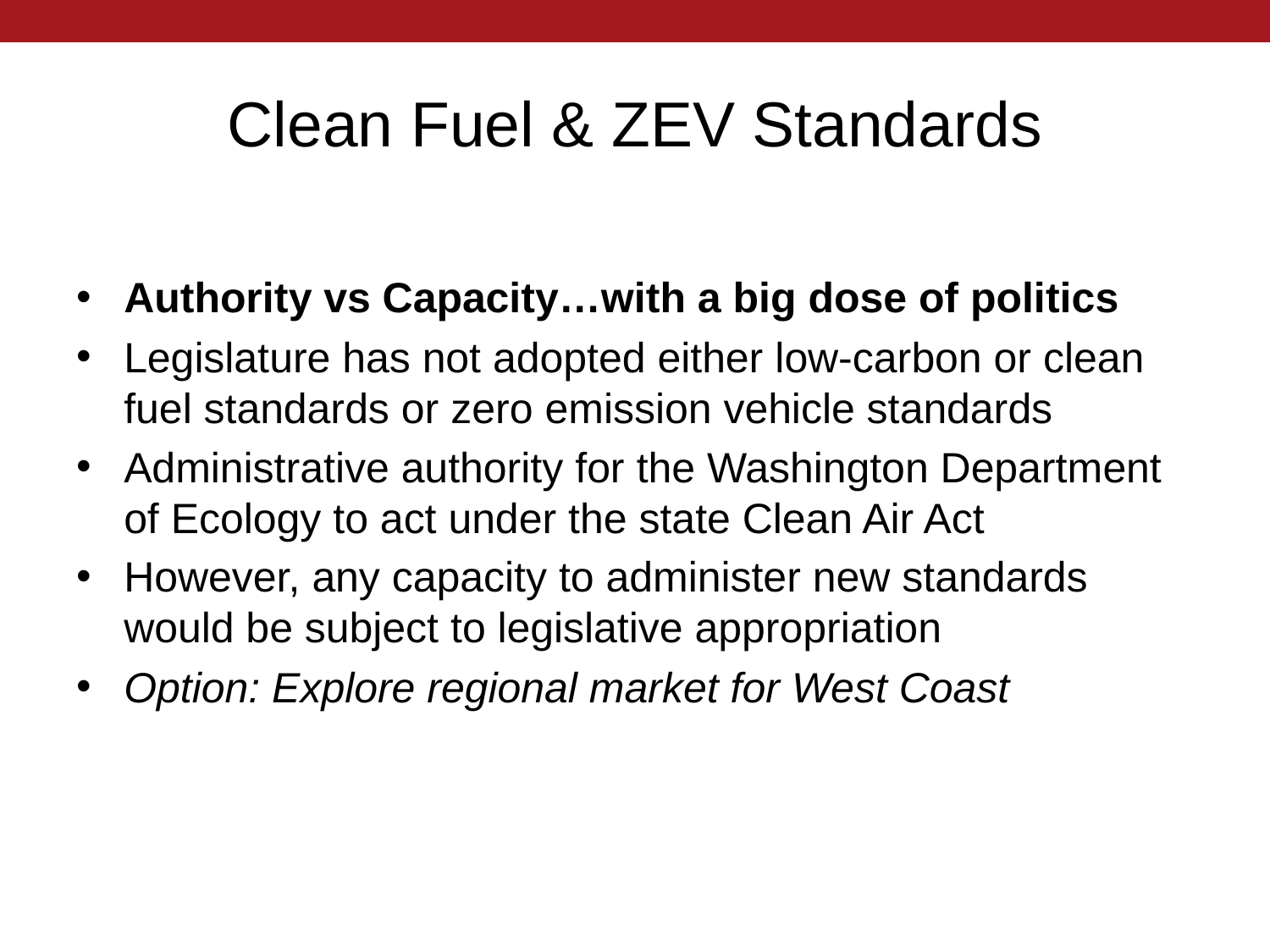

# Clean Fuel & ZEV Standards
Authority vs Capacity…with a big dose of politics
Legislature has not adopted either low-carbon or clean fuel standards or zero emission vehicle standards
Administrative authority for the Washington Department of Ecology to act under the state Clean Air Act
However, any capacity to administer new standards would be subject to legislative appropriation
Option: Explore regional market for West Coast